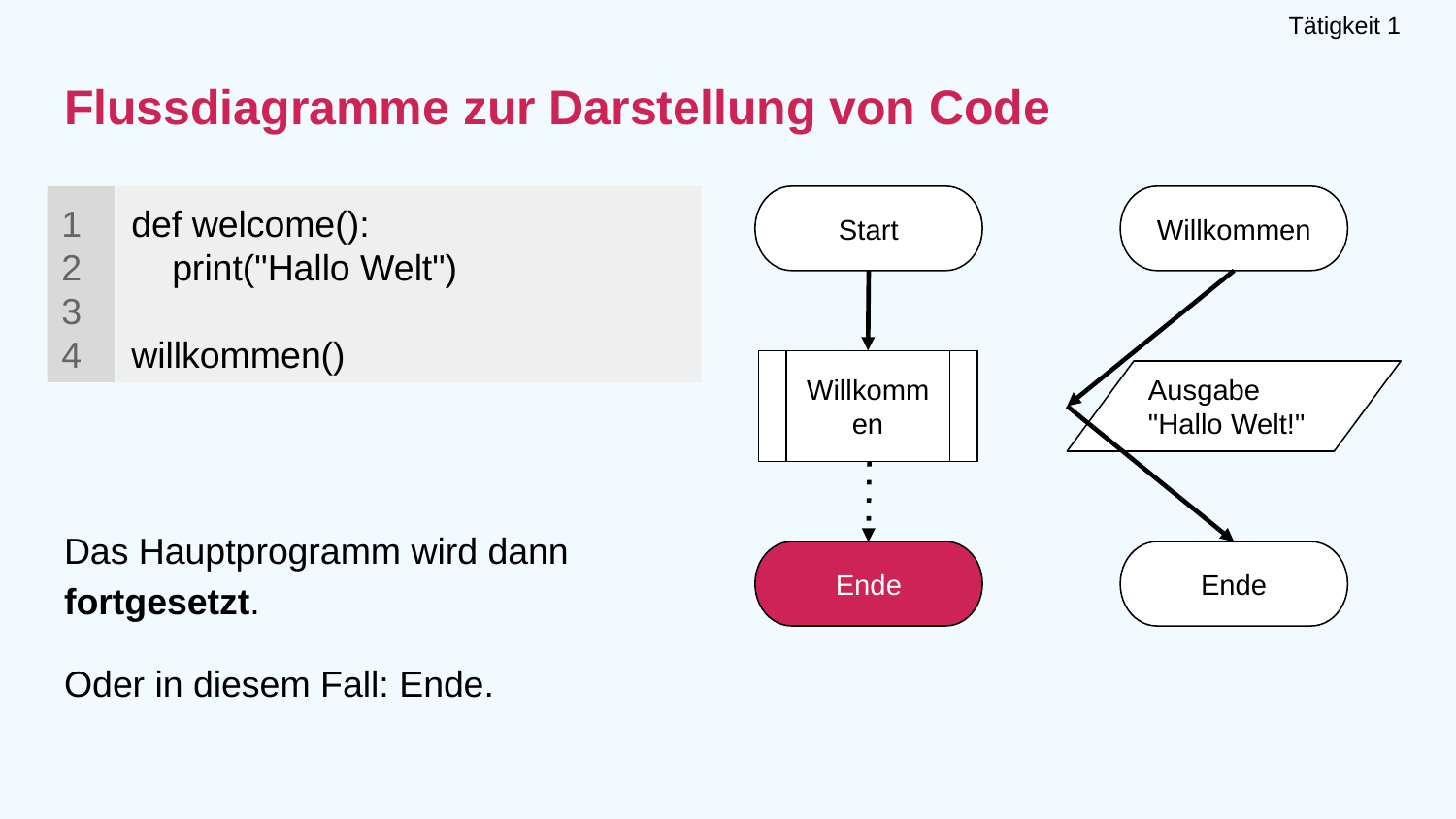

Tätigkeit 1
Flussdiagramme zur Darstellung von Code
1
2
3
4

def welcome():
    print("Hallo Welt")

willkommen()

Start
Willkommen
Willkommen
Ausgabe "Hallo Welt!"
# Das Hauptprogramm wird dann fortgesetzt.
Oder in diesem Fall: Ende.
Ende
Ende